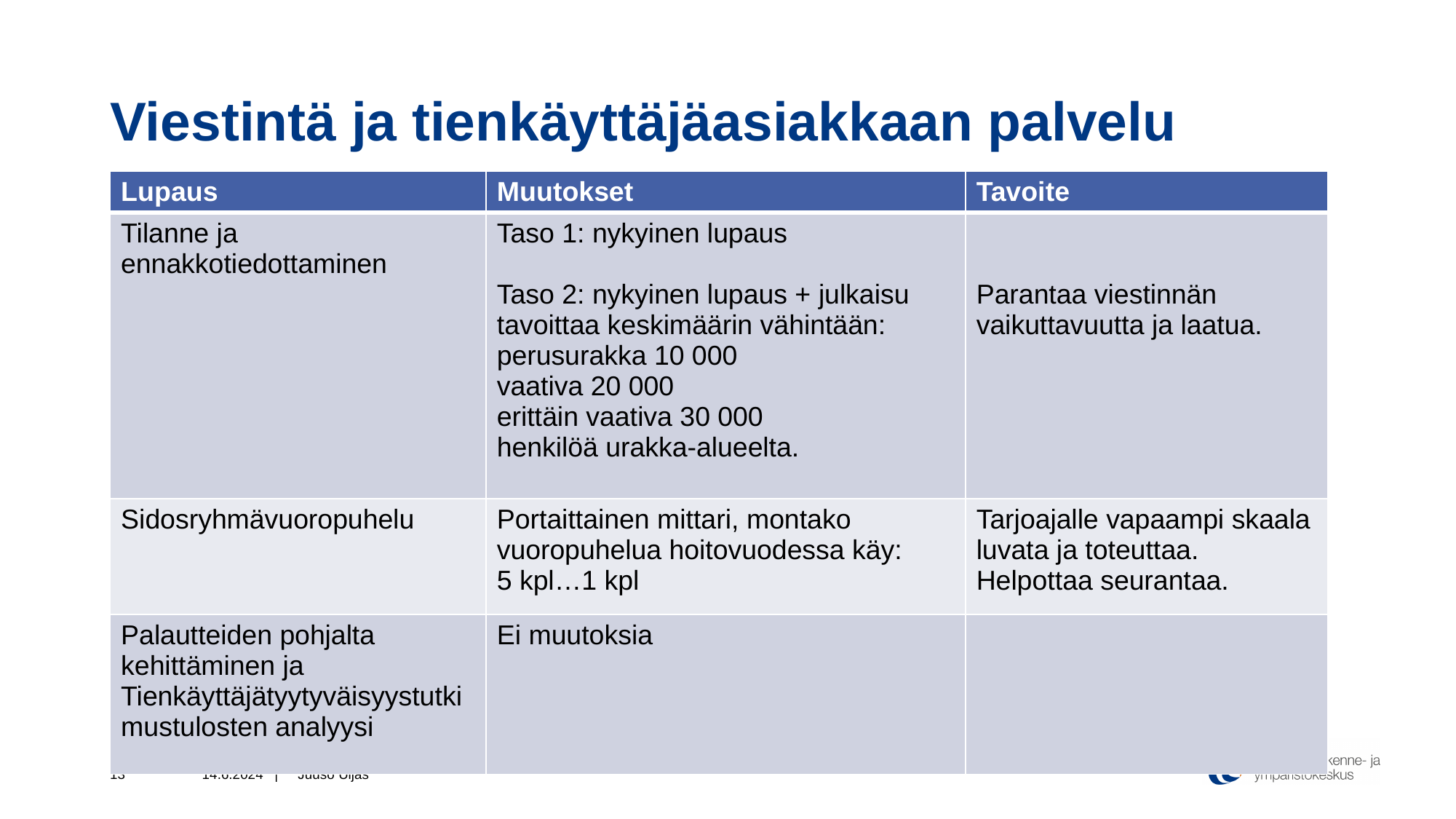

# Viestintä ja tienkäyttäjäasiakkaan palvelu
| Lupaus | Muutokset | Tavoite |
| --- | --- | --- |
| Tilanne ja ennakkotiedottaminen | Taso 1: nykyinen lupaus Taso 2: nykyinen lupaus + julkaisu tavoittaa keskimäärin vähintään: perusurakka 10 000 vaativa 20 000 erittäin vaativa 30 000 henkilöä urakka-alueelta. | Parantaa viestinnän vaikuttavuutta ja laatua. |
| Sidosryhmävuoropuhelu | Portaittainen mittari, montako vuoropuhelua hoitovuodessa käy: 5 kpl…1 kpl | Tarjoajalle vapaampi skaala luvata ja toteuttaa. Helpottaa seurantaa. |
| Palautteiden pohjalta kehittäminen ja Tienkäyttäjätyytyväisyystutkimustulosten analyysi | Ei muutoksia |  |
13
14.6.2024   |
Juuso Uljas